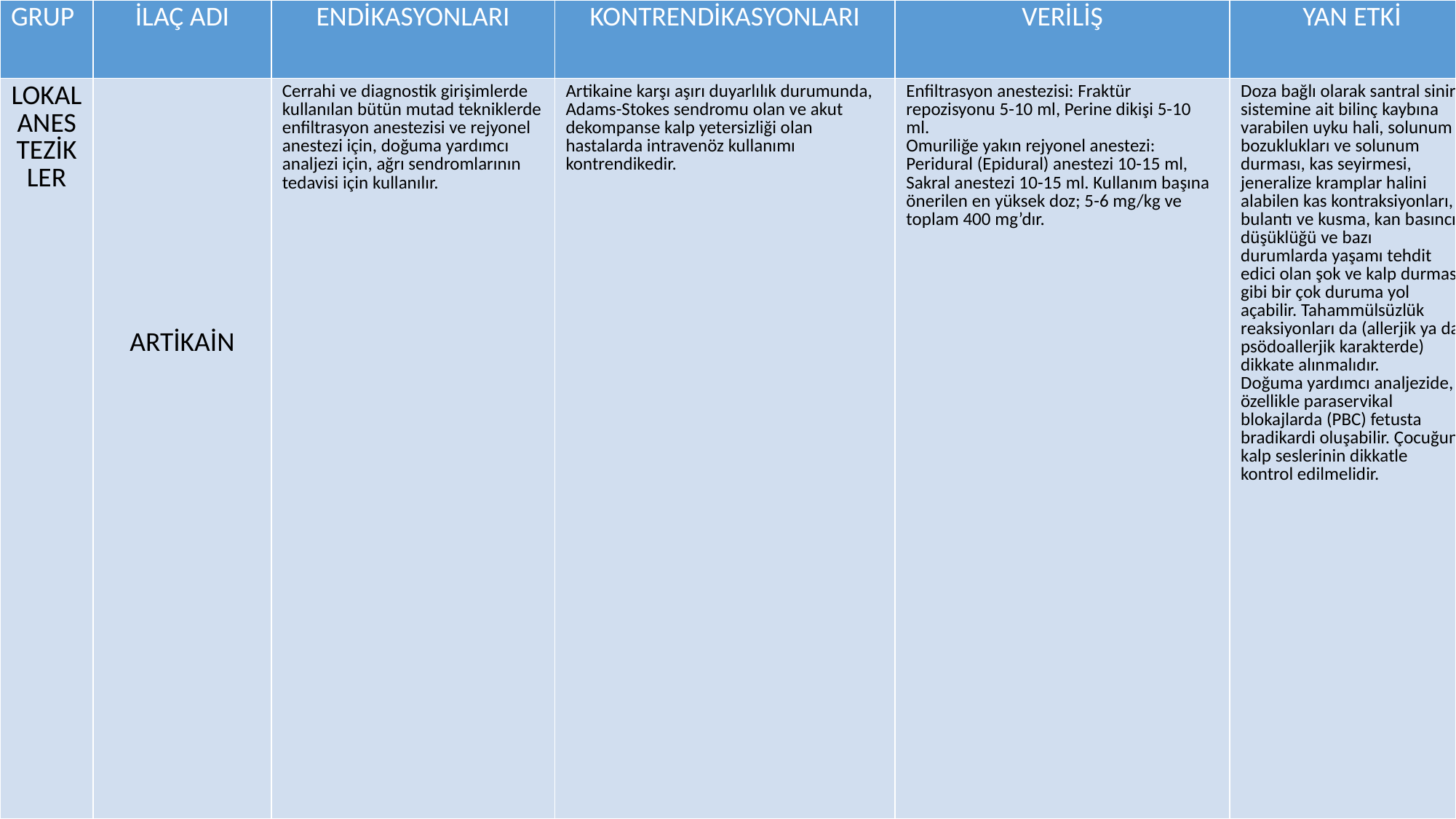

| GRUP | İLAÇ ADI | ENDİKASYONLARI | KONTRENDİKASYONLARI | VERİLİŞ | YAN ETKİ |
| --- | --- | --- | --- | --- | --- |
| LOKAL ANESTEZİKLER | ARTİKAİN | Cerrahi ve diagnostik girişimlerde kullanılan bütün mutad tekniklerde enfiltrasyon anestezisi ve rejyonel anestezi için, doğuma yardımcı analjezi için, ağrı sendromlarının tedavisi için kullanılır. | Artikaine karşı aşırı duyarlılık durumunda, Adams-Stokes sendromu olan ve akut dekompanse kalp yetersizliği olan hastalarda intravenöz kullanımı kontrendikedir. | Enfiltrasyon anestezisi: Fraktür repozisyonu 5-10 ml, Perine dikişi 5-10 ml. Omuriliğe yakın rejyonel anestezi: Peridural (Epidural) anestezi 10-15 ml, Sakral anestezi 10-15 ml. Kullanım başına önerilen en yüksek doz; 5-6 mg/kg ve toplam 400 mg’dır. | Doza bağlı olarak santral sinir sistemine ait bilinç kaybına varabilen uyku hali, solunum bozuklukları ve solunum durması, kas seyirmesi, jeneralize kramplar halini alabilen kas kontraksiyonları, bulantı ve kusma, kan basıncı düşüklüğü ve bazı durumlarda yaşamı tehdit edici olan şok ve kalp durması gibi bir çok duruma yol açabilir. Tahammülsüzlük reaksiyonları da (allerjik ya da psödoallerjik karakterde) dikkate alınmalıdır. Doğuma yardımcı analjezide, özellikle paraservikal blokajlarda (PBC) fetusta bradikardi oluşabilir. Çocuğun kalp seslerinin dikkatle kontrol edilmelidir. |
#